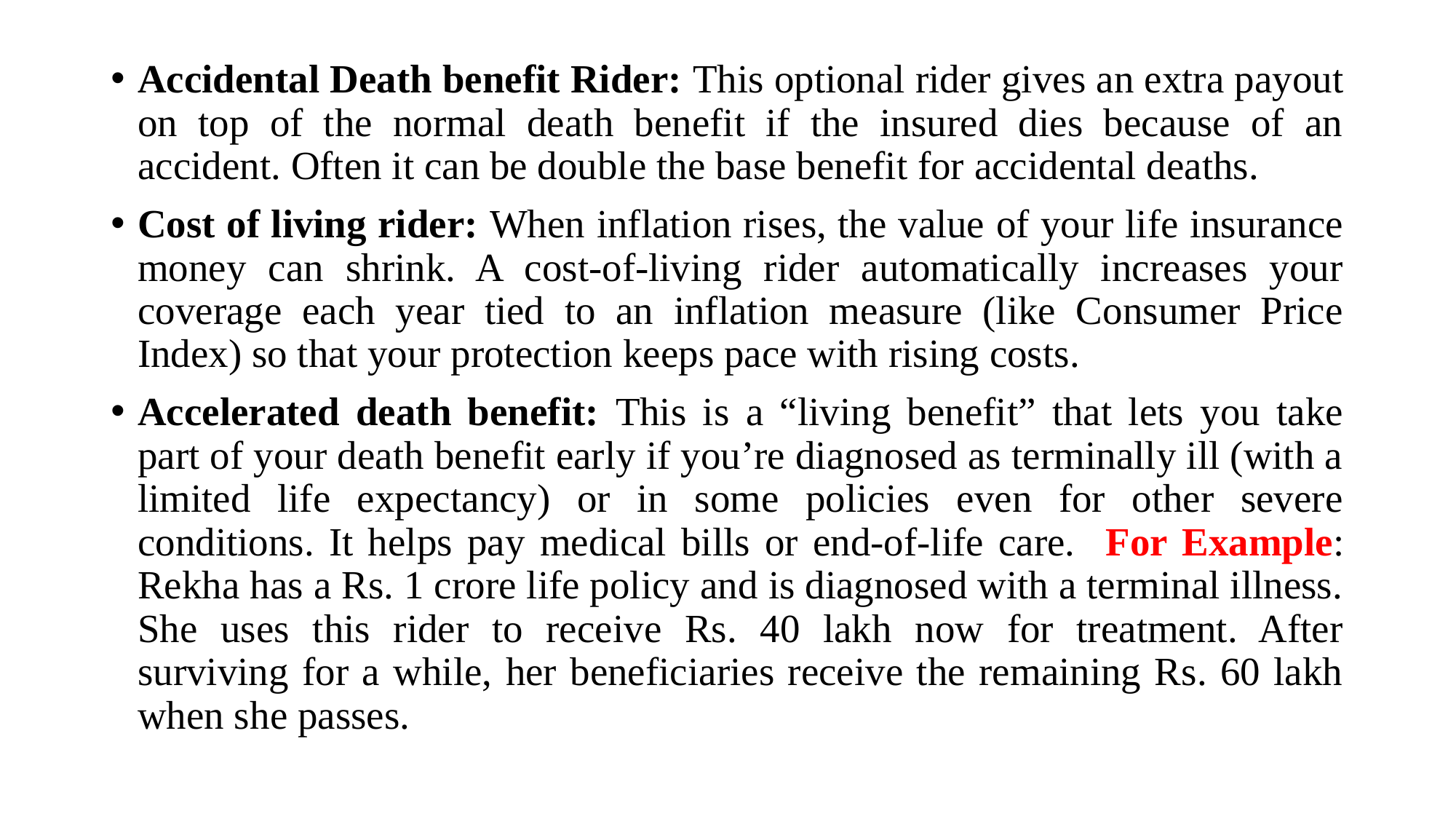

Accidental Death benefit Rider: This optional rider gives an extra payout on top of the normal death benefit if the insured dies because of an accident. Often it can be double the base benefit for accidental deaths.
Cost of living rider: When inflation rises, the value of your life insurance money can shrink. A cost-of-living rider automatically increases your coverage each year tied to an inflation measure (like Consumer Price Index) so that your protection keeps pace with rising costs.
Accelerated death benefit: This is a “living benefit” that lets you take part of your death benefit early if you’re diagnosed as terminally ill (with a limited life expectancy) or in some policies even for other severe conditions. It helps pay medical bills or end-of-life care.  For Example: Rekha has a Rs. 1 crore life policy and is diagnosed with a terminal illness. She uses this rider to receive Rs. 40 lakh now for treatment. After surviving for a while, her beneficiaries receive the remaining Rs. 60 lakh when she passes.